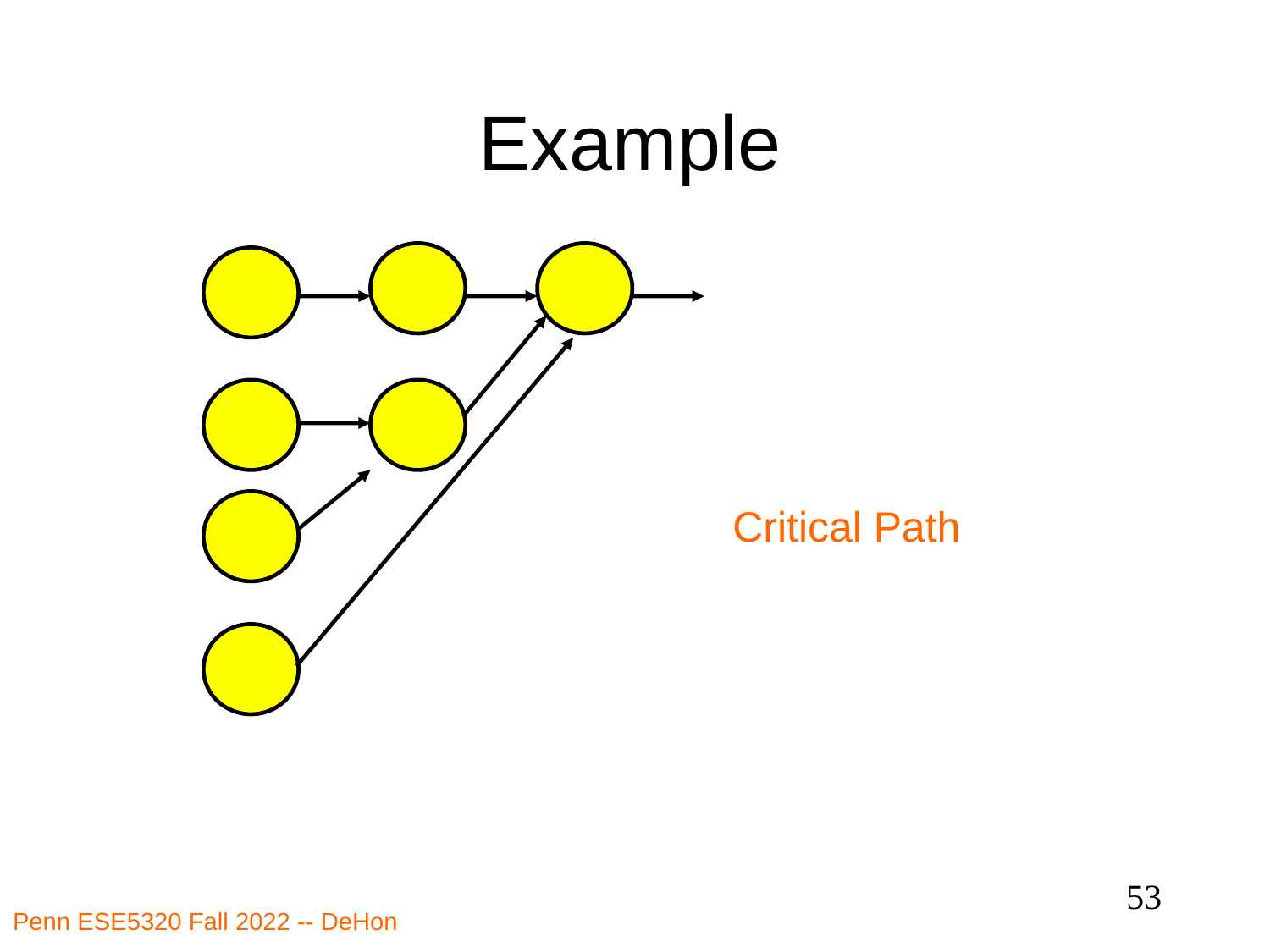

# Example

Critical Path

53
Penn ESE5320 Fall 2022 -- DeHon